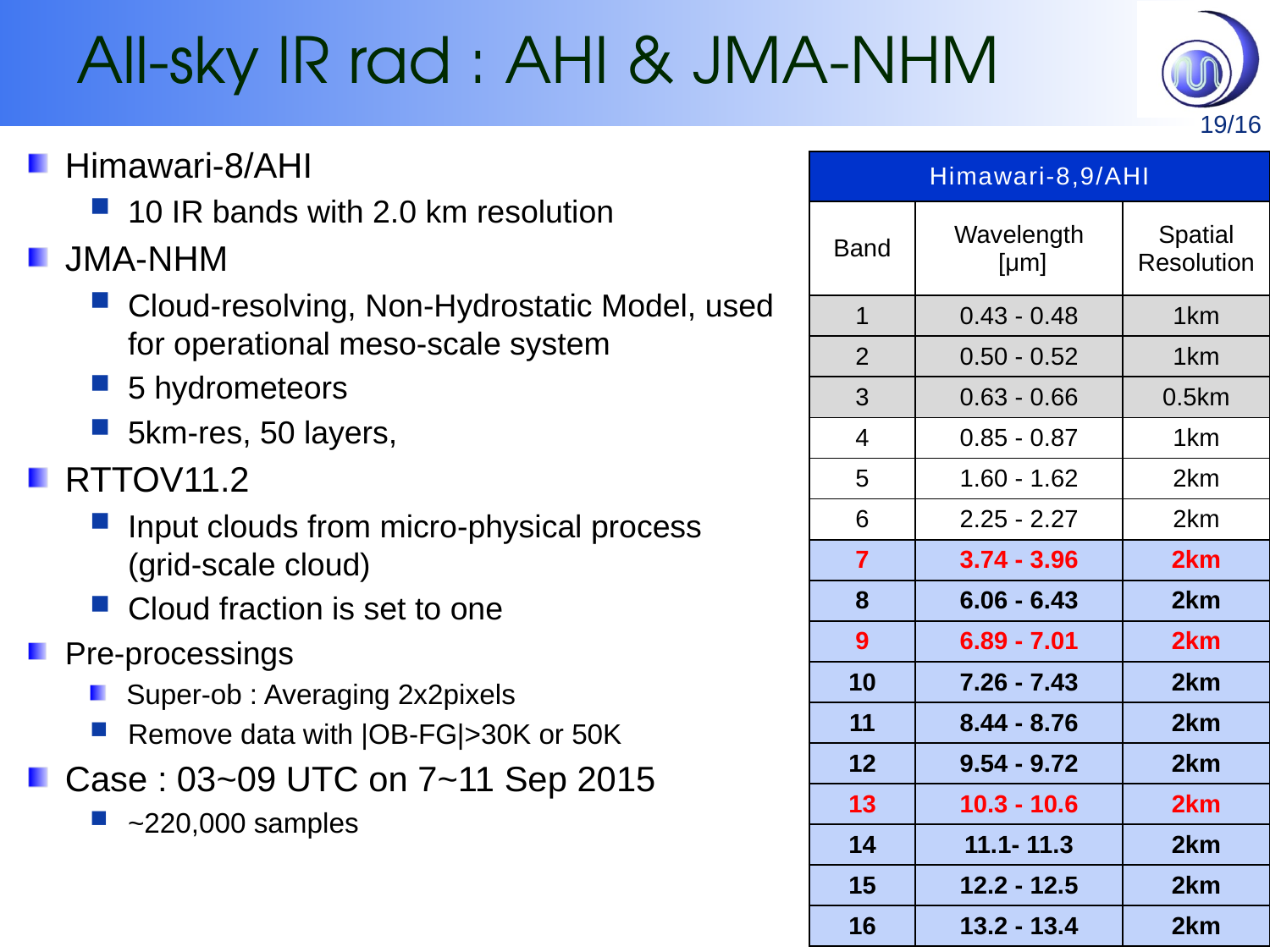

# All-sky IR rad : AHI & JMA-NHM
Himawari-8/AHI
10 IR bands with 2.0 km resolution
JMA-NHM
Cloud-resolving, Non-Hydrostatic Model, used for operational meso-scale system
5 hydrometeors
5km-res, 50 layers,
RTTOV11.2
Input clouds from micro-physical process (grid-scale cloud)
Cloud fraction is set to one
Pre-processings
Super-ob : Averaging 2x2pixels
Remove data with |OB-FG|>30K or 50K
Case : 03~09 UTC on 7~11 Sep 2015
~220,000 samples

| Himawari-8,9/AHI |  |  |
| --- | --- | --- |
| Band | Wavelength [μm] | Spatial Resolution |
| 1 | 0.43 - 0.48 | 1km |
| 2 | 0.50 - 0.52 | 1km |
| 3 | 0.63 - 0.66 | 0.5km |
| 4 | 0.85 - 0.87 | 1km |
| 5 | 1.60 - 1.62 | 2km |
| 6 | 2.25 - 2.27 | 2km |
| 7 | 3.74 - 3.96 | 2km |
| 8 | 6.06 - 6.43 | 2km |
| 9 | 6.89 - 7.01 | 2km |
| 10 | 7.26 - 7.43 | 2km |
| 11 | 8.44 - 8.76 | 2km |
| 12 | 9.54 - 9.72 | 2km |
| 13 | 10.3 - 10.6 | 2km |
| 14 | 11.1- 11.3 | 2km |
| 15 | 12.2 - 12.5 | 2km |
| 16 | 13.2 - 13.4 | 2km |